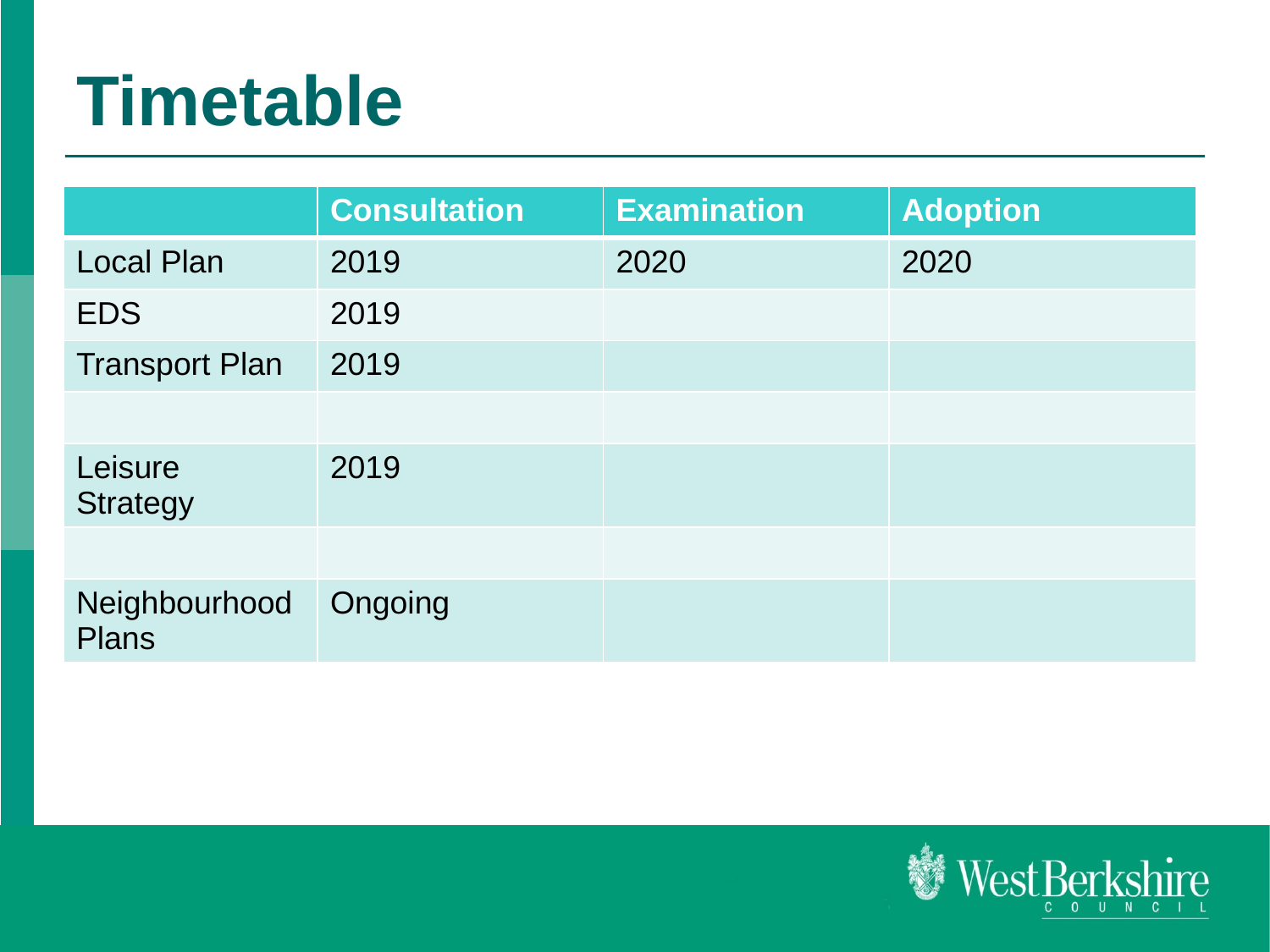

# Timetable
|  | Consultation | Examination | Adoption |
| --- | --- | --- | --- |
| Local Plan | 2019 | 2020 | 2020 |
| EDS | 2019 |  |  |
| Transport Plan | 2019 |  |  |
|  |  |  |  |
| Leisure Strategy | 2019 |  |  |
|  |  |  |  |
| Neighbourhood Plans | Ongoing |  |  |